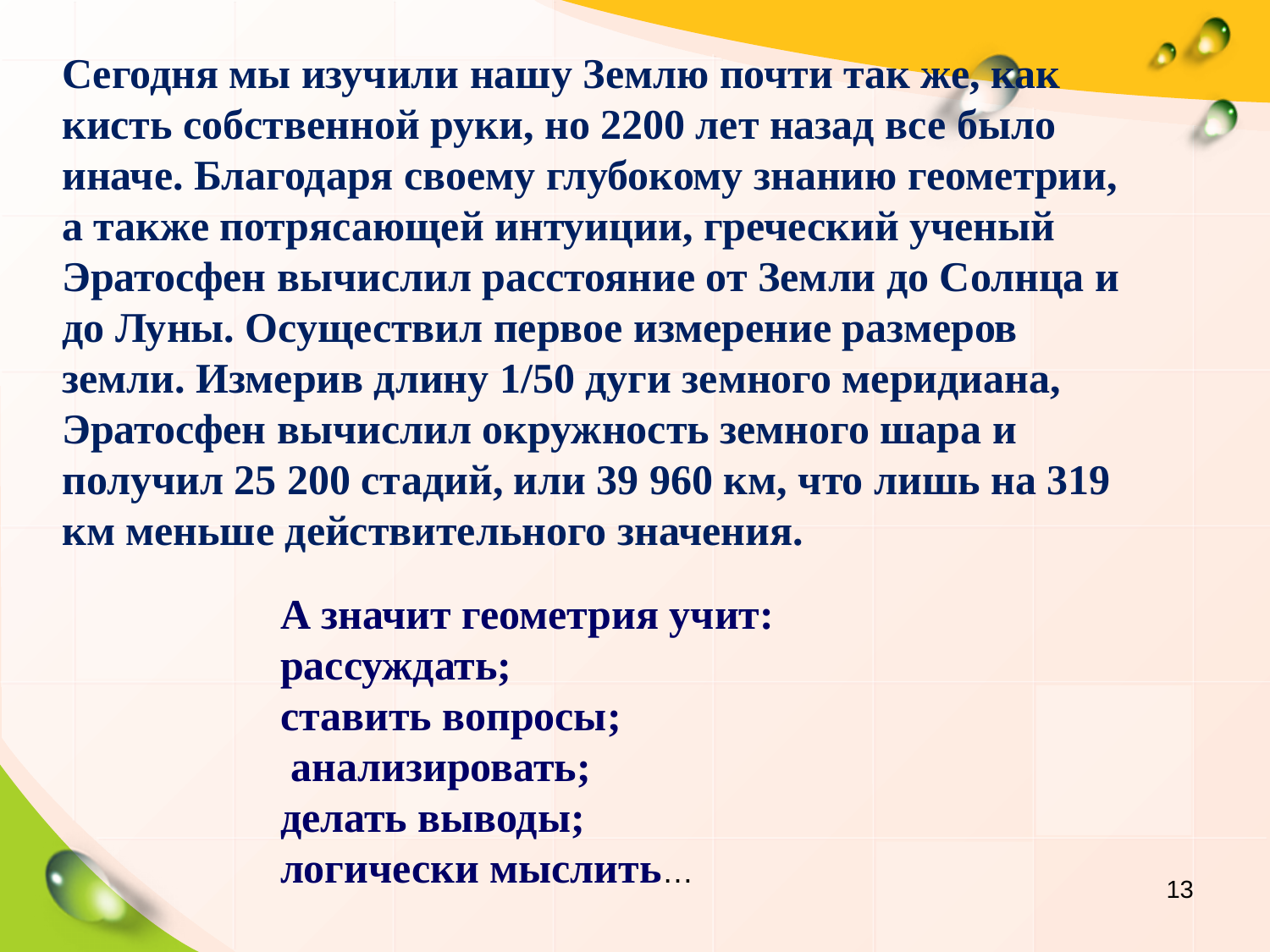

Сегодня мы изучили нашу Землю почти так же, как кисть собственной руки, но 2200 лет назад все было иначе. Благодаря своему глубокому знанию геометрии, а также потрясающей интуиции, греческий ученый  Эратосфен вычислил расстояние от Земли до Солнца и до Луны. Осуществил первое измерение размеров земли. Измерив длину 1/50 дуги земного меридиана, Эратосфен вычислил окружность земного шара и получил 25 200 стадий, или 39 960 км, что лишь на 319 км меньше действительного значения.
А значит геометрия учит:
рассуждать;
ставить вопросы;
 анализировать;
делать выводы;
логически мыслить…
13